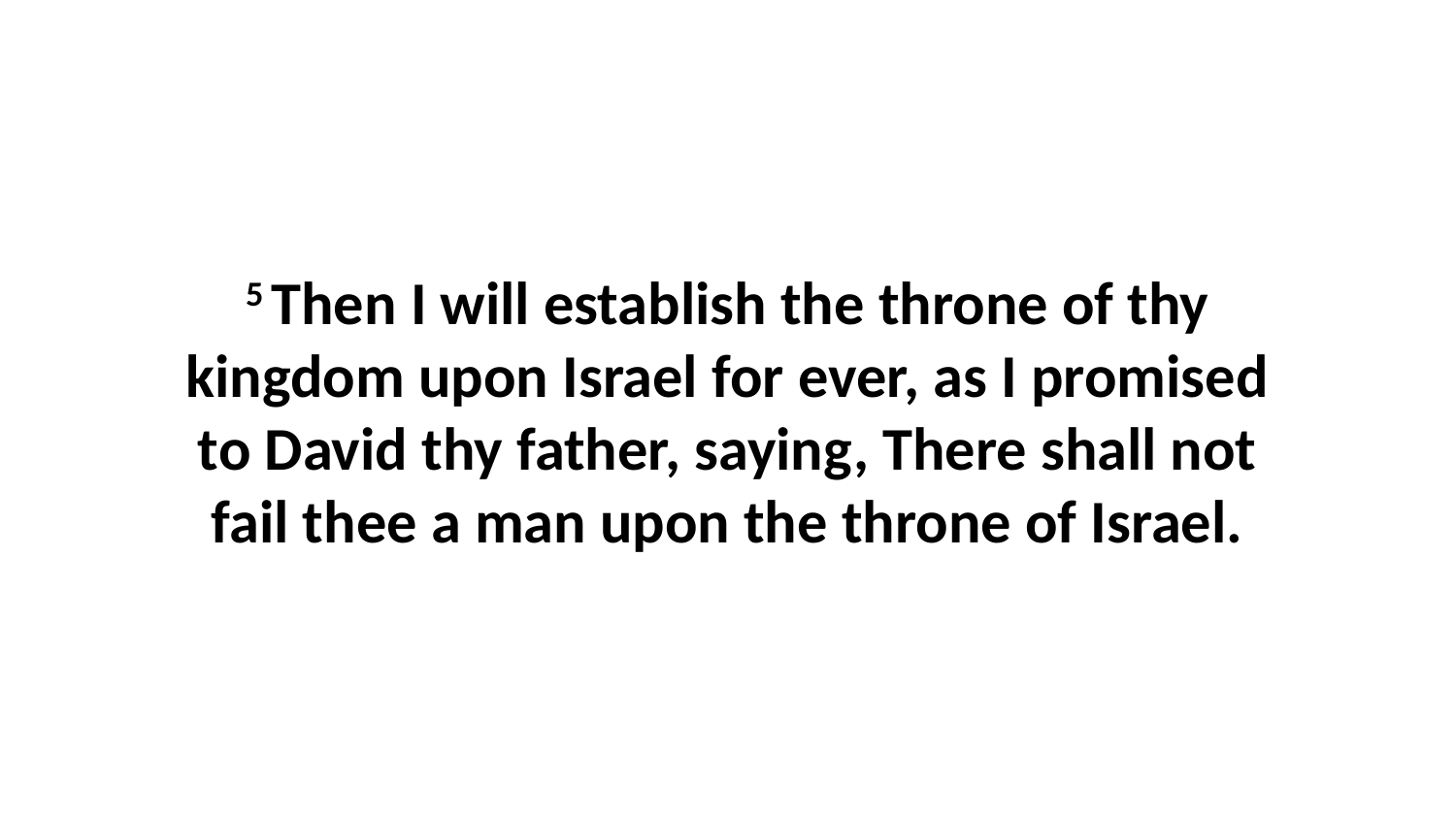

5 Then I will establish the throne of thy kingdom upon Israel for ever, as I promised to David thy father, saying, There shall not fail thee a man upon the throne of Israel.